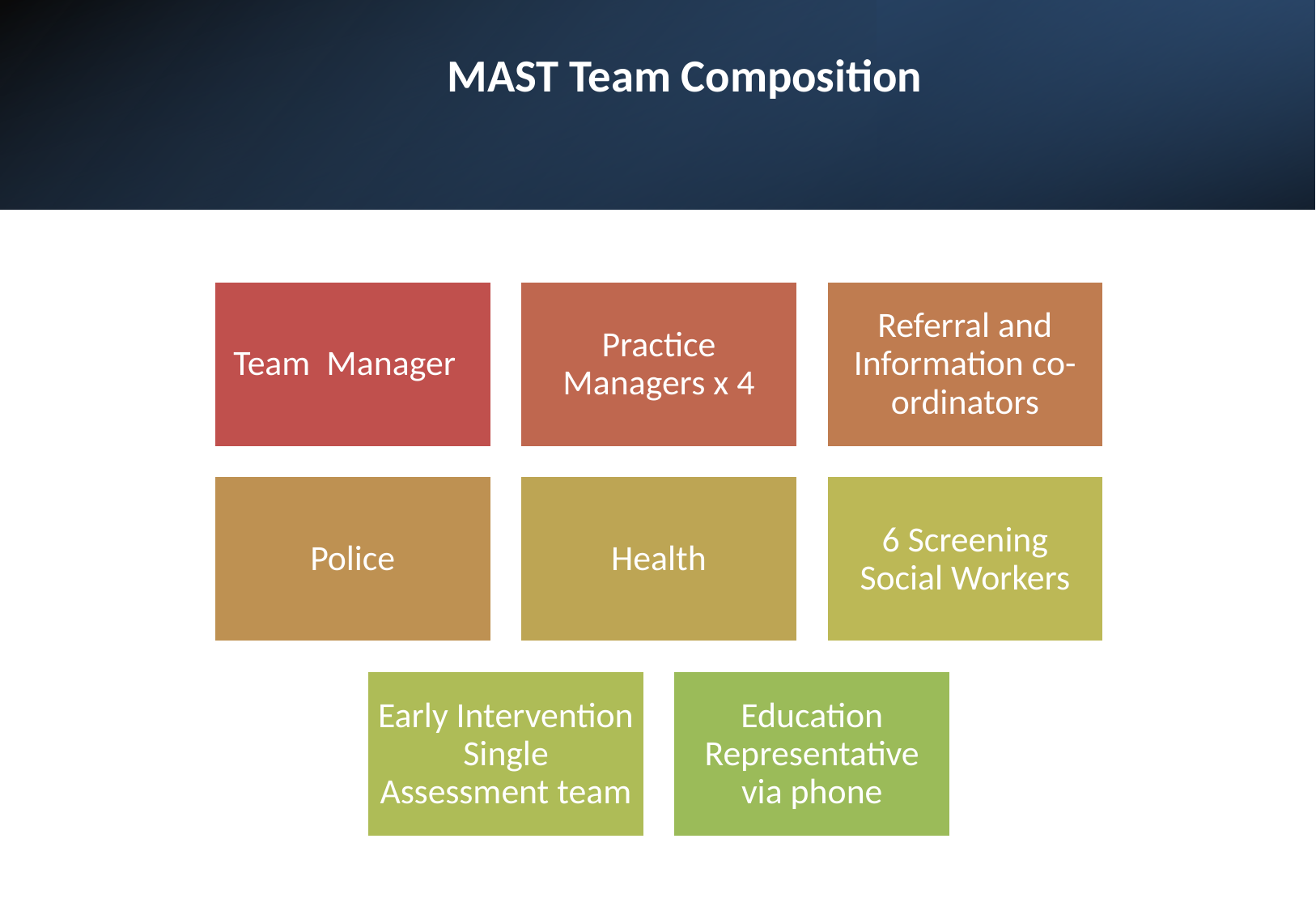

# MAST Team Composition
Team  Manager
Practice Managers x 4
Referral and Information co-ordinators
Police
Health
6 Screening Social Workers
Early Intervention Single Assessment team
Education Representative via phone